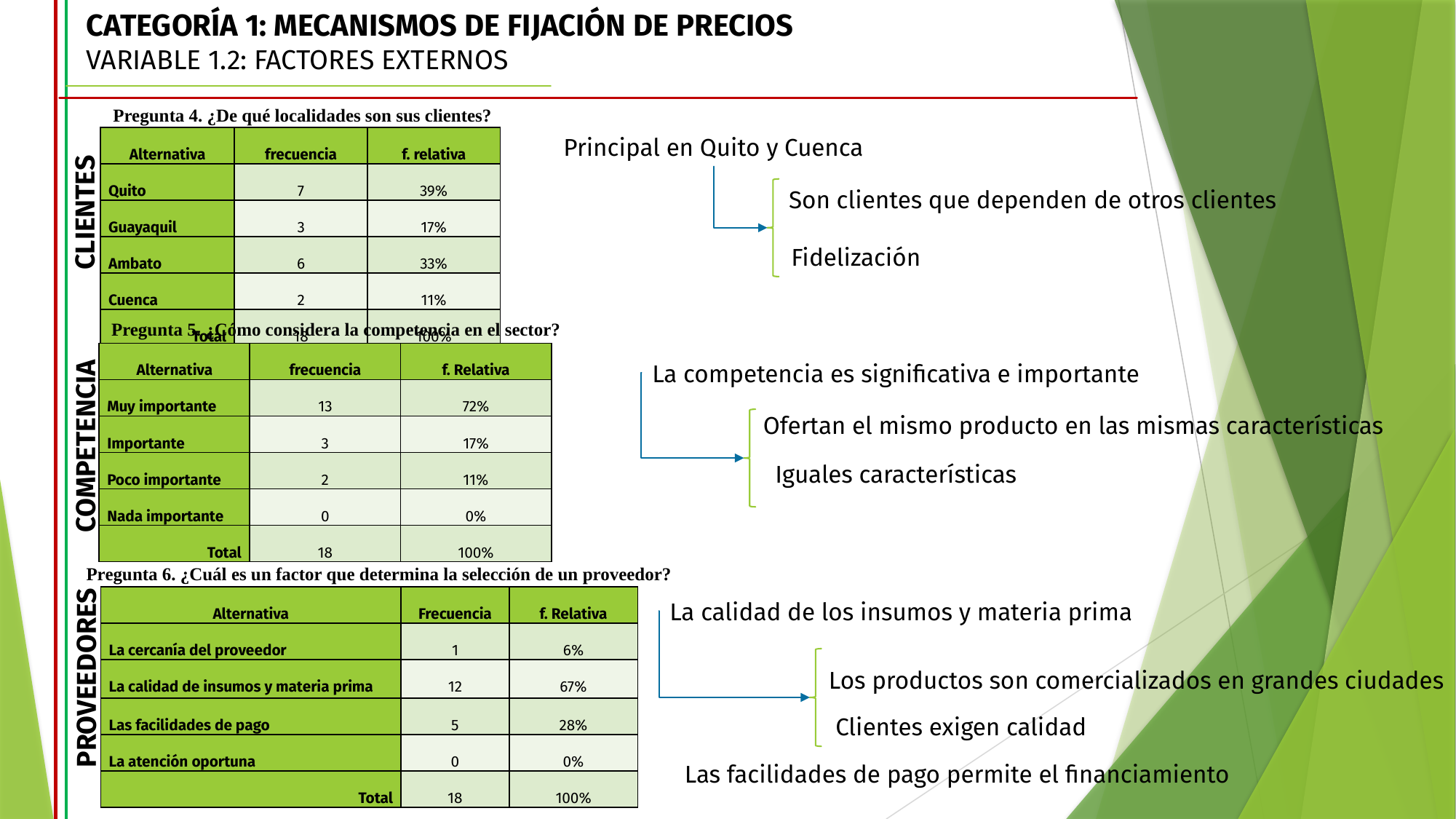

CATEGORÍA 1: MECANISMOS DE FIJACIÓN DE PRECIOS
VARIABLE 1.2: FACTORES EXTERNOS
Pregunta 4. ¿De qué localidades son sus clientes?
Principal en Quito y Cuenca
| Alternativa | frecuencia | f. relativa |
| --- | --- | --- |
| Quito | 7 | 39% |
| Guayaquil | 3 | 17% |
| Ambato | 6 | 33% |
| Cuenca | 2 | 11% |
| Total | 18 | 100% |

Son clientes que dependen de otros clientes
CLIENTES
Fidelización
Pregunta 5. ¿Cómo considera la competencia en el sector?
| Alternativa | frecuencia | f. Relativa |
| --- | --- | --- |
| Muy importante | 13 | 72% |
| Importante | 3 | 17% |
| Poco importante | 2 | 11% |
| Nada importante | 0 | 0% |
| Total | 18 | 100% |
La competencia es significativa e importante
Ofertan el mismo producto en las mismas características

COMPETENCIA
Iguales características
Pregunta 6. ¿Cuál es un factor que determina la selección de un proveedor?
| Alternativa | Frecuencia | f. Relativa |
| --- | --- | --- |
| La cercanía del proveedor | 1 | 6% |
| La calidad de insumos y materia prima | 12 | 67% |
| Las facilidades de pago | 5 | 28% |
| La atención oportuna | 0 | 0% |
| Total | 18 | 100% |
La calidad de los insumos y materia prima

PROVEEDORES
Los productos son comercializados en grandes ciudades
Clientes exigen calidad
Las facilidades de pago permite el financiamiento